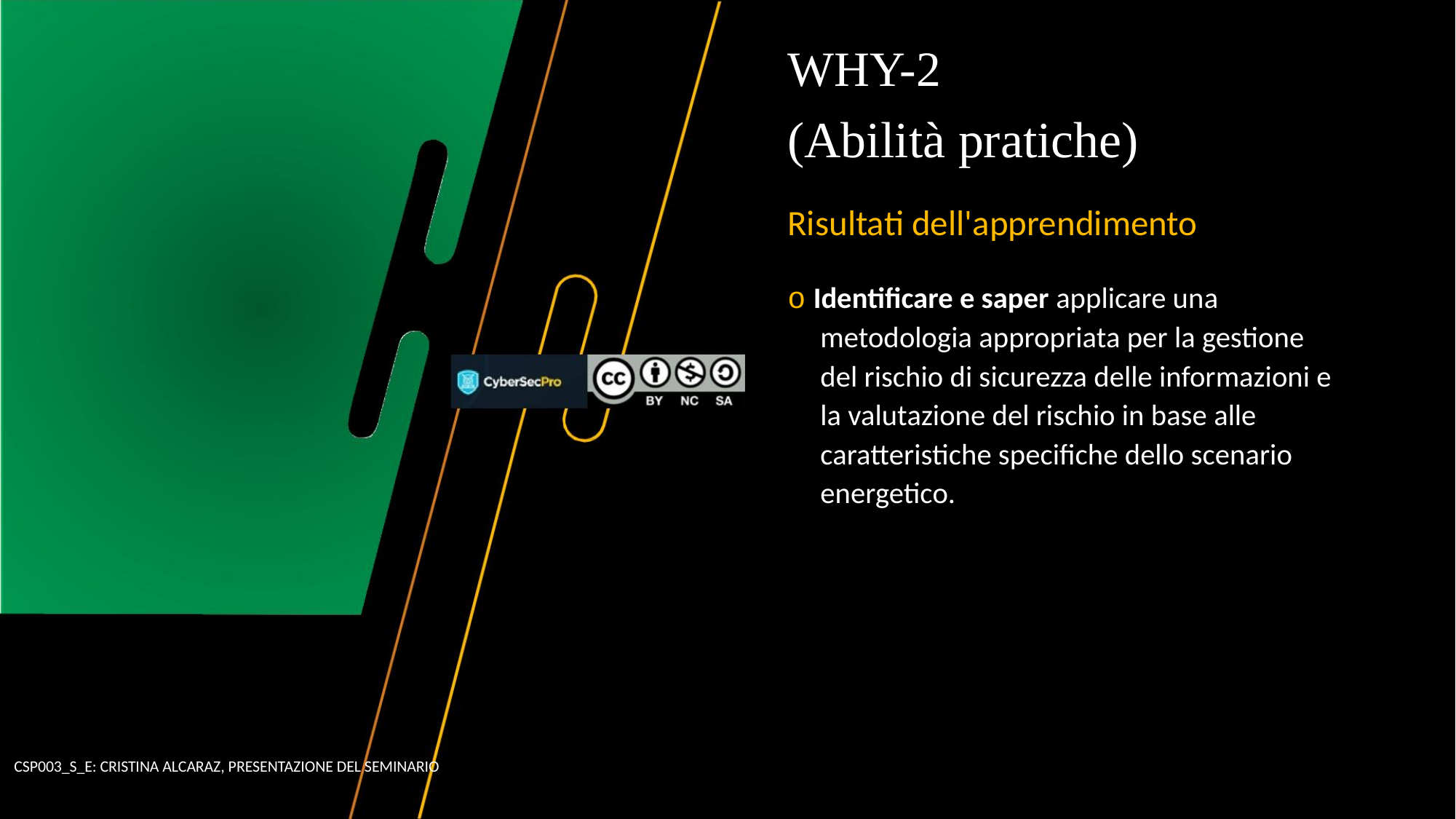

WHY-2
(Abilità pratiche)
Risultati dell'apprendimento
o Identificare e saper applicare una
metodologia appropriata per la gestione
del rischio di sicurezza delle informazioni e
la valutazione del rischio in base alle
caratteristiche specifiche dello scenario
energetico.
CSP003_S_E: CRISTINA ALCARAZ, PRESENTAZIONE DEL SEMINARIO